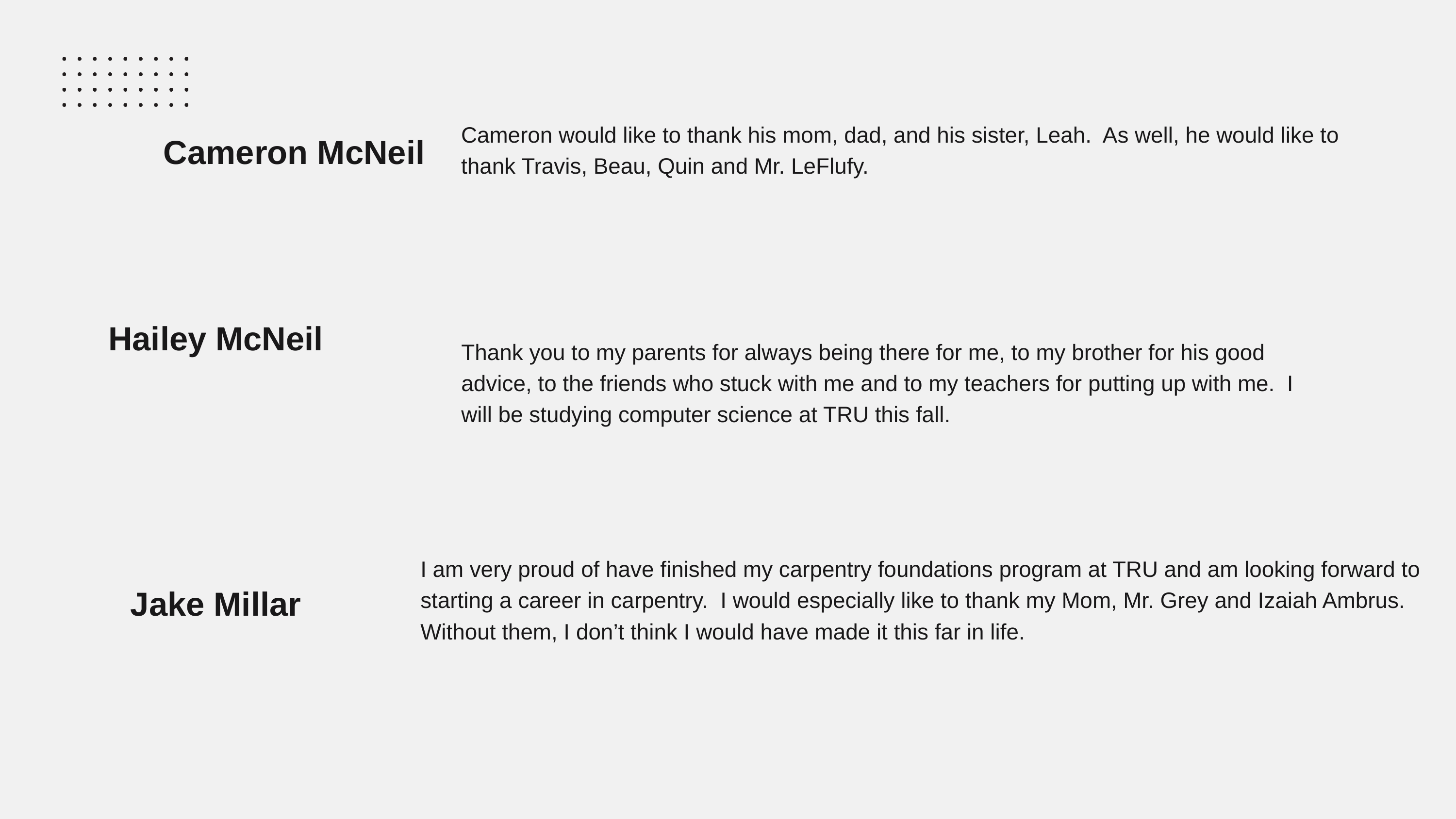

Cameron would like to thank his mom, dad, and his sister, Leah.  As well, he would like to thank Travis, Beau, Quin and Mr. LeFlufy.
Cameron McNeil
Hailey McNeil
Thank you to my parents for always being there for me, to my brother for his good advice, to the friends who stuck with me and to my teachers for putting up with me.  I will be studying computer science at TRU this fall.
I am very proud of have finished my carpentry foundations program at TRU and am looking forward to starting a career in carpentry.  I would especially like to thank my Mom, Mr. Grey and Izaiah Ambrus.  Without them, I don’t think I would have made it this far in life.
Jake Millar